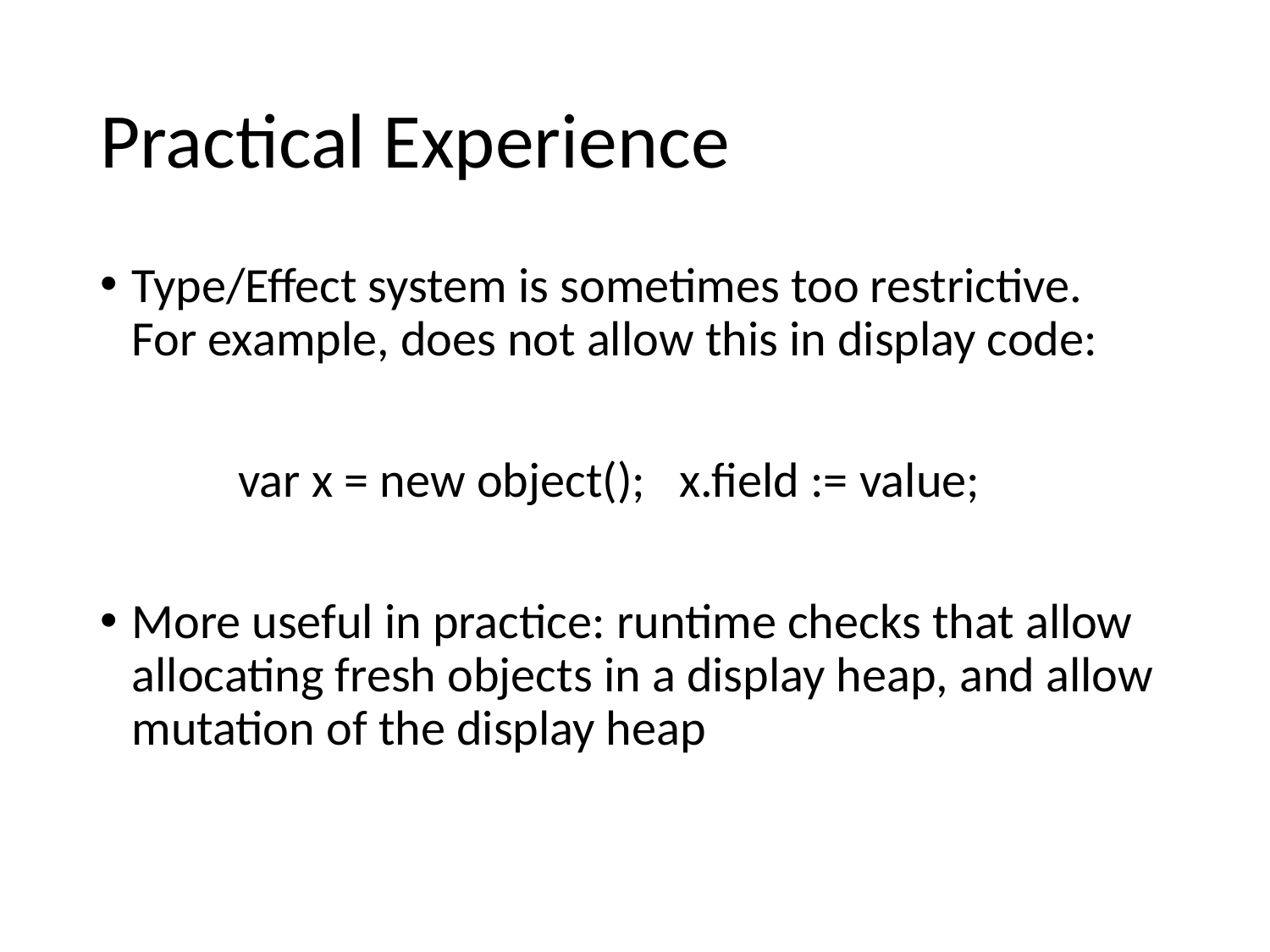

# Practical Experience
Type/Effect system is sometimes too restrictive.
For example, does not allow this in display code:

  	 var x = new object();   x.field := value;

More useful in practice: runtime checks that allow allocating fresh objects in a display heap, and allow mutation of the display heap